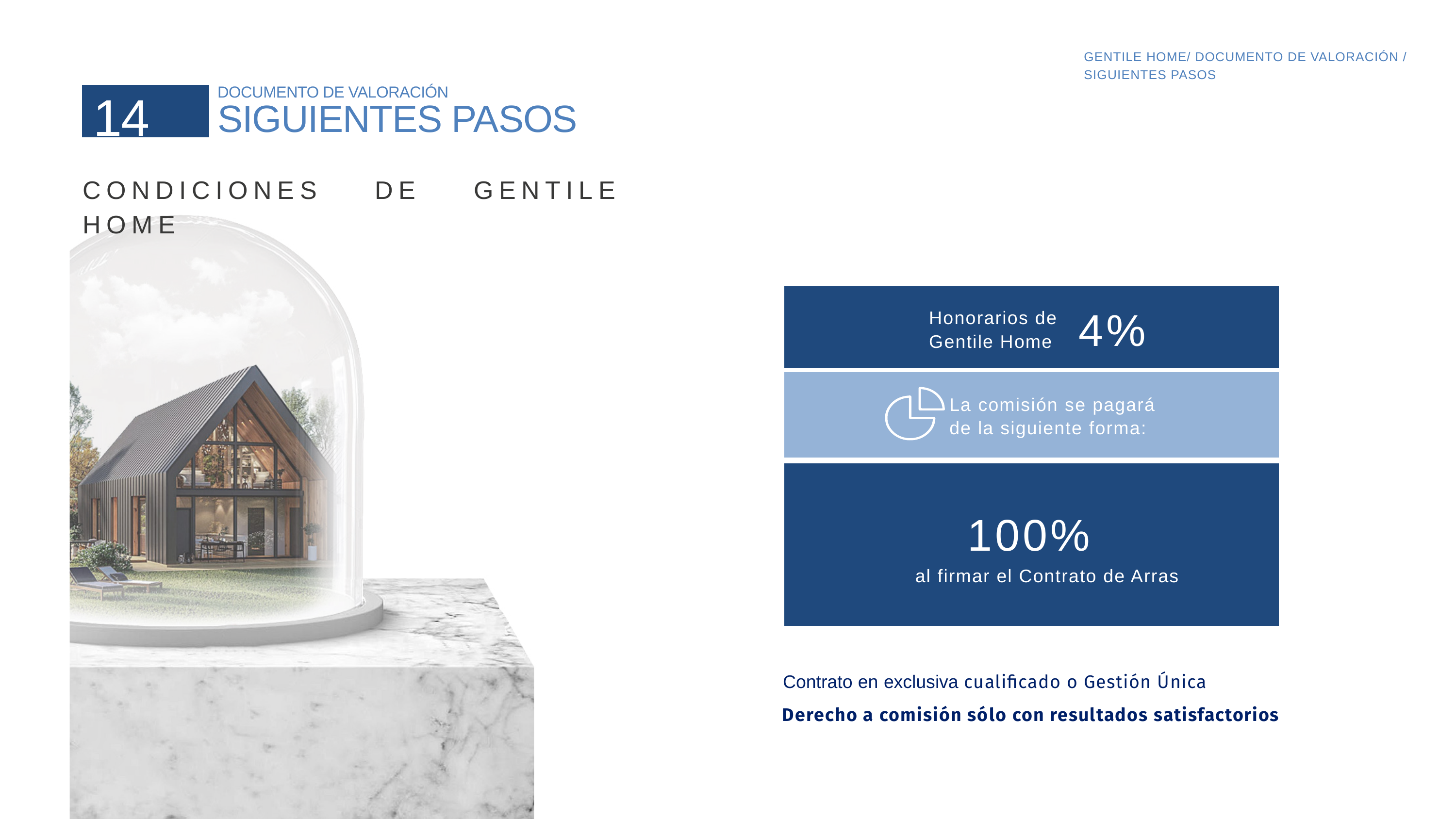

GENTILE HOME/ DOCUMENTO DE VALORACIÓN / SIGUIENTES PASOS
14
DOCUMENTO DE VALORACIÓN
SIGUIENTES PASOS

CONDICIONES DE GENTILE HOME

4%
Honorarios de
Gentile Home

La comisión se pagará de la siguiente forma:

100%
al firmar el Contrato de Arras
Contrato en exclusiva cualificado o Gestión Única
Derecho a comisión sólo con resultados satisfactorios